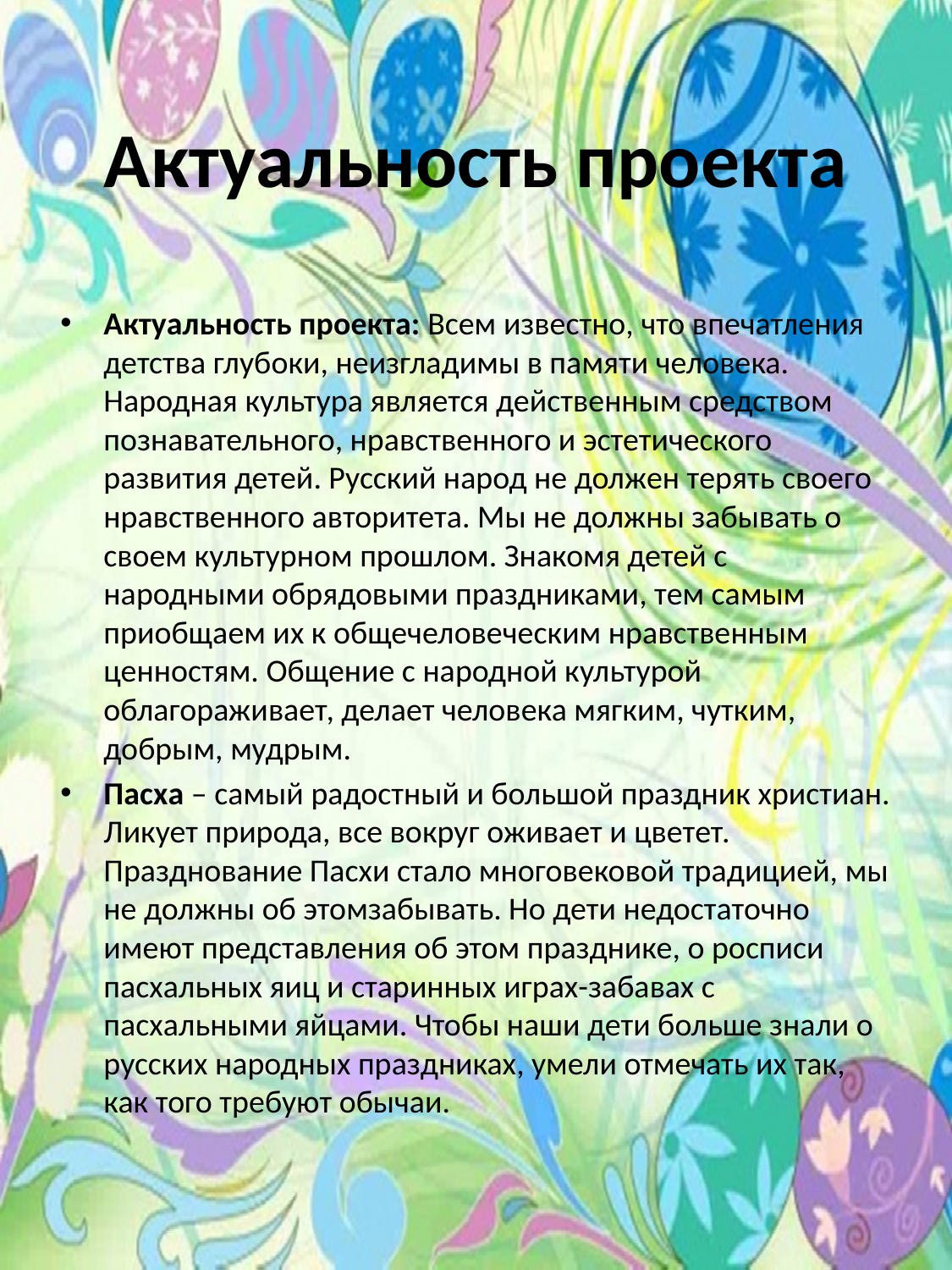

# Актуальность проекта
Актуальность проекта: Всем известно, что впечатления детства глубоки, неизгладимы в памяти человека. Народная культура является действенным средством познавательного, нравственного и эстетического развития детей. Русский народ не должен терять своего нравственного авторитета. Мы не должны забывать о своем культурном прошлом. Знакомя детей с народными обрядовыми праздниками, тем самым приобщаем их к общечеловеческим нравственным ценностям. Общение с народной культурой облагораживает, делает человека мягким, чутким, добрым, мудрым.
Пасха – самый радостный и большой праздник христиан. Ликует природа, все вокруг оживает и цветет. Празднование Пасхи стало многовековой традицией, мы не должны об этомзабывать. Но дети недостаточно имеют представления об этом празднике, о росписи пасхальных яиц и старинных играх-забавах с пасхальными яйцами. Чтобы наши дети больше знали о русских народных праздниках, умели отмечать их так, как того требуют обычаи.